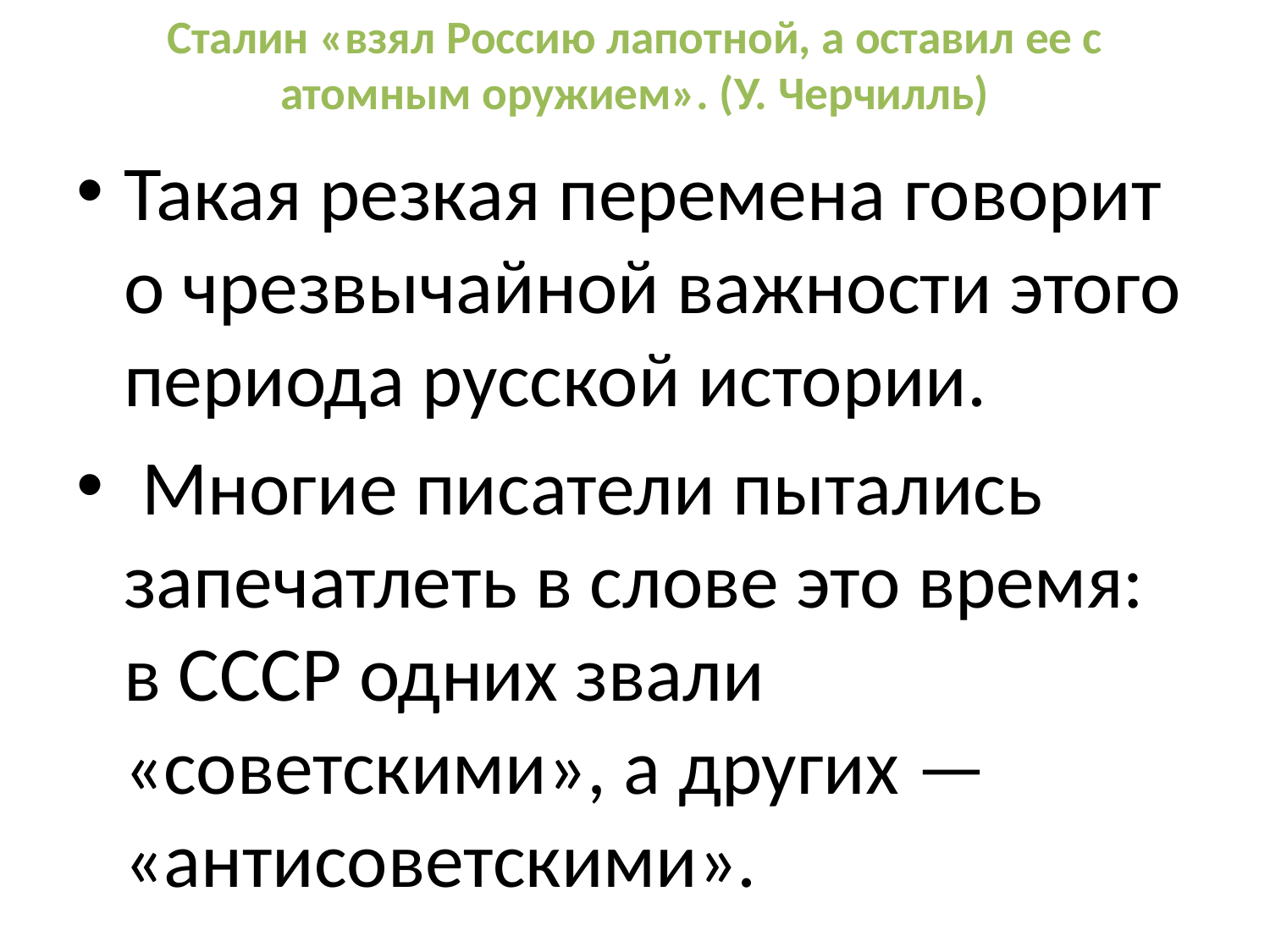

# Сталин «взял Россию лапотной, а оставил ее с атомным оружием». (У. Черчилль)
Такая резкая перемена говорит о чрезвычайной важности этого периода русской истории.
 Многие писатели пытались запечатлеть в слове это время: в СССР одних звали «советскими», а других — «антисоветскими».